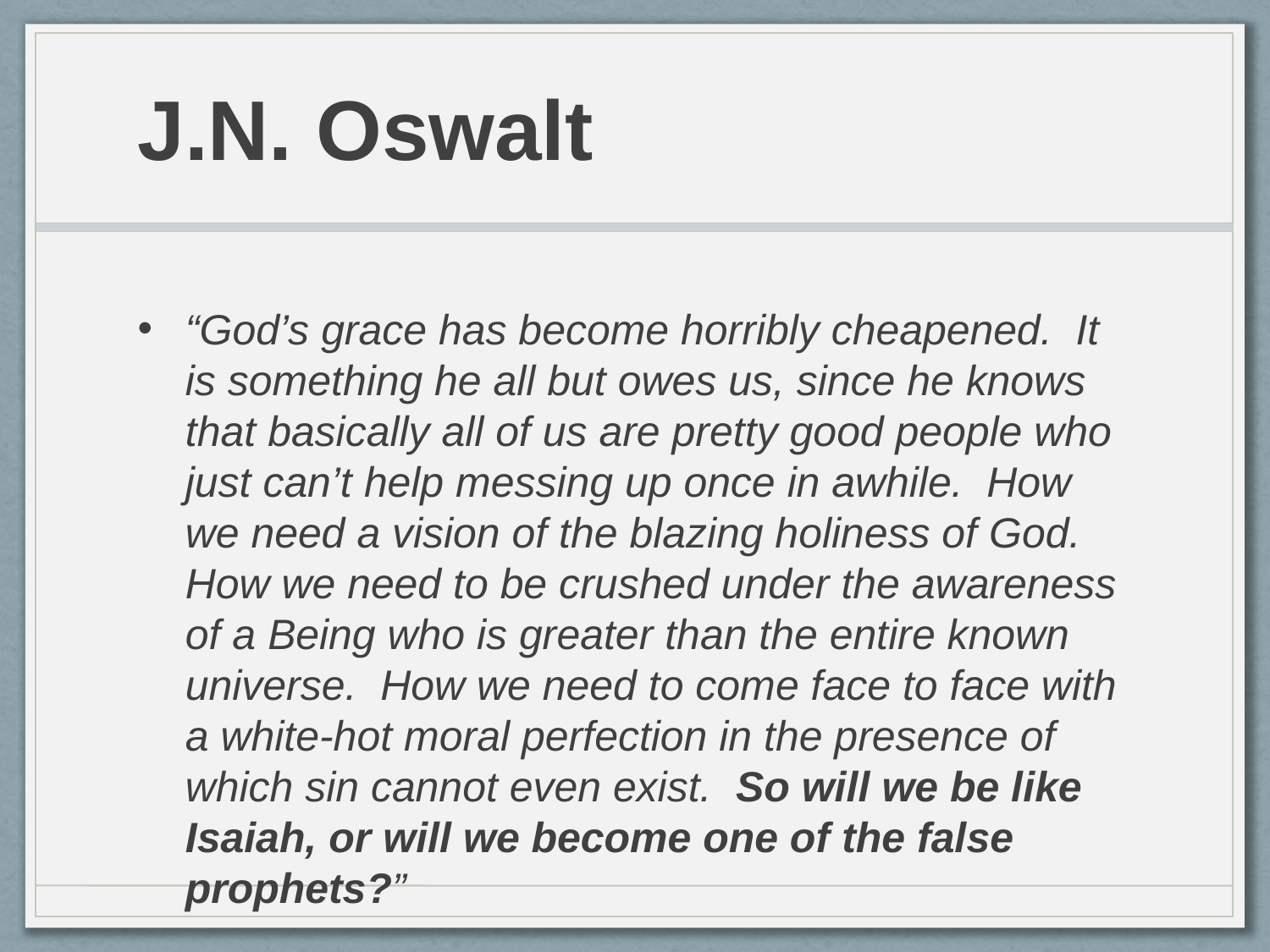

# J.N. Oswalt
“God’s grace has become horribly cheapened.  It is something he all but owes us, since he knows that basically all of us are pretty good people who just can’t help messing up once in awhile.  How we need a vision of the blazing holiness of God.  How we need to be crushed under the awareness of a Being who is greater than the entire known universe.  How we need to come face to face with a white-hot moral perfection in the presence of which sin cannot even exist.  So will we be like Isaiah, or will we become one of the false prophets?”